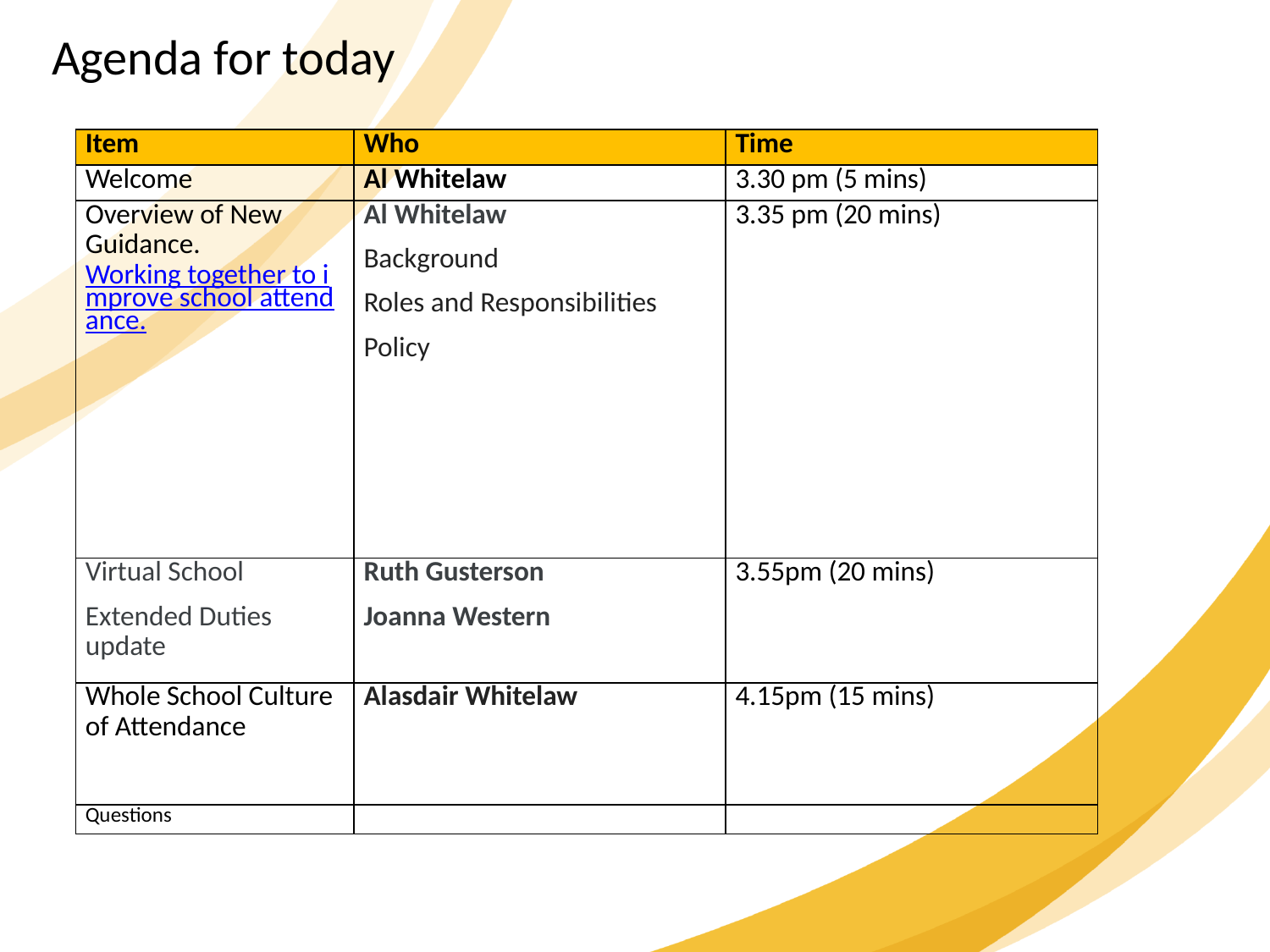

Agenda for today
| Item | Who | Time |
| --- | --- | --- |
| Welcome | Al Whitelaw | 3.30 pm (5 mins) |
| Overview of New Guidance. Working together to improve school attendance. | Al Whitelaw Background Roles and Responsibilities Policy | 3.35 pm (20 mins) |
| Virtual School Extended Duties update | Ruth Gusterson Joanna Western | 3.55pm (20 mins) |
| Whole School Culture of Attendance | Alasdair Whitelaw | 4.15pm (15 mins) |
| Questions |  |  |